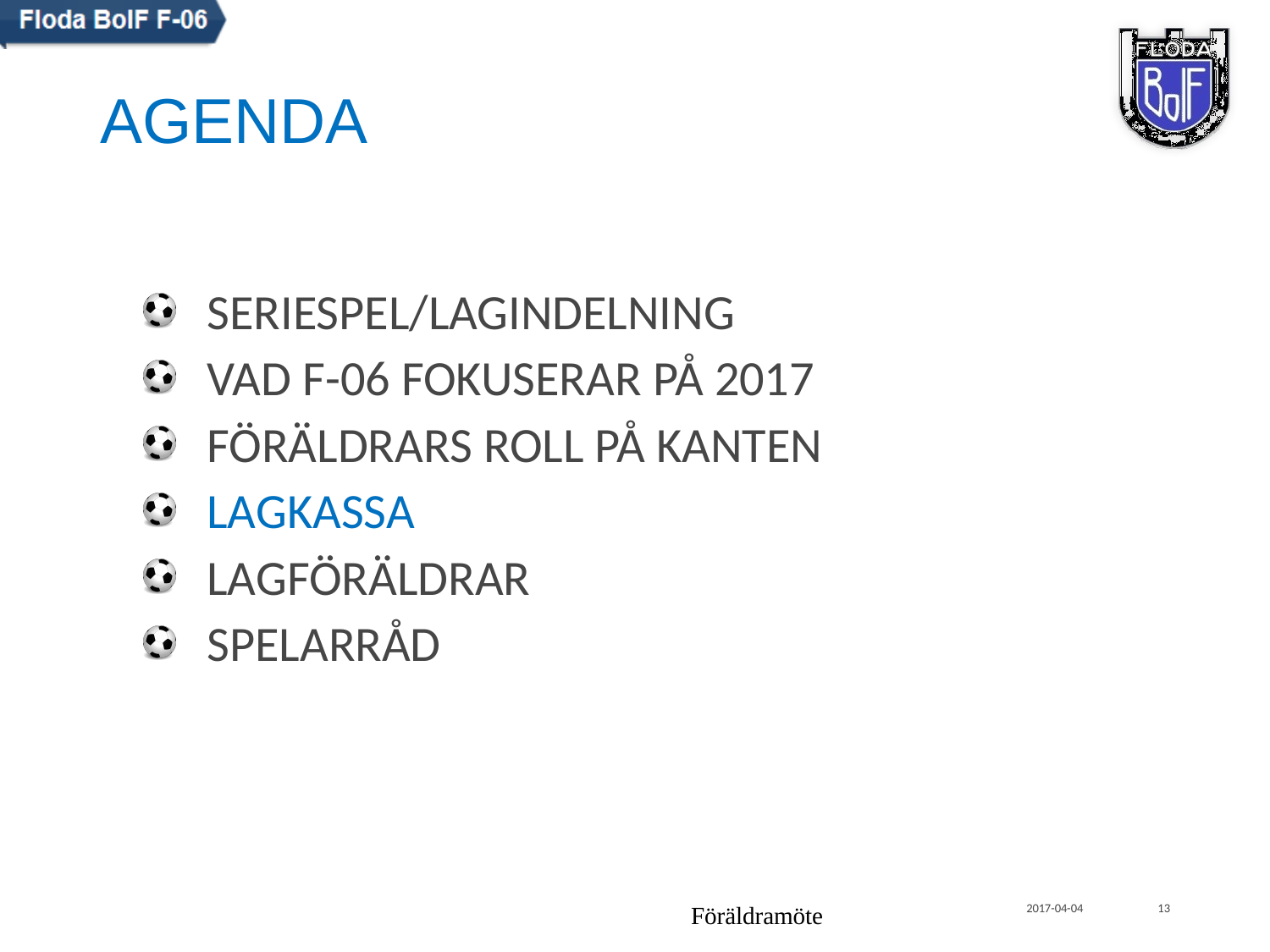

# agenda
SERIESPEL/LAGINDELNING
Vad F-06 fokuserar på 2017
Föräldrars roll på kanten
lagkassa
Lagföräldrar
Spelarråd
Föräldramöte
2017-04-04
13